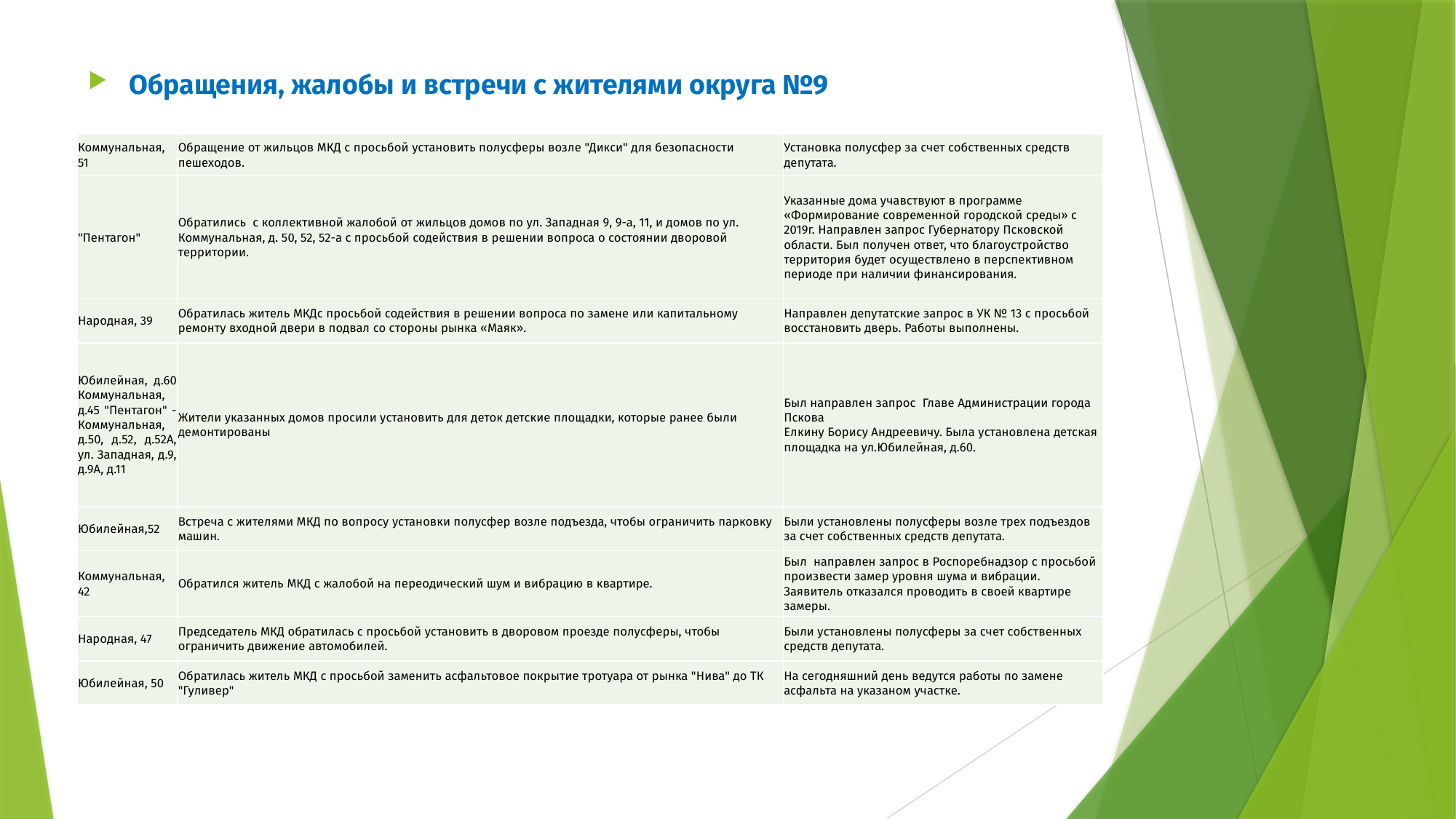

Обращения, жалобы и встречи с жителями округа №9

| Коммунальная, 51 | Обращение от жильцов МКД с просьбой установить полусферы возле "Дикси" для безопасности пешеходов. | Установка полусфер за счет собственных средств депутата. |
| --- | --- | --- |
| "Пентагон" | Обратились с коллективной жалобой от жильцов домов по ул. Западная 9, 9-а, 11, и домов по ул. Коммунальная, д. 50, 52, 52-а с просьбой содействия в решении вопроса о состоянии дворовой территории. | Указанные дома учавствуют в программе «Формирование современной городской среды» с 2019г. Направлен запрос Губернатору Псковской области. Был получен ответ, что благоустройство территория будет осуществлено в перспективном периоде при наличии финансирования. |
| Народная, 39 | Обратилась житель МКДс просьбой содействия в решении вопроса по замене или капитальному ремонту входной двери в подвал со стороны рынка «Маяк». | Направлен депутатские запрос в УК № 13 с просьбой восстановить дверь. Работы выполнены. |
| Юбилейная, д.60 Коммунальная, д.45 "Пентагон" -Коммунальная, д.50, д.52, д.52А, ул. Западная, д.9, д.9А, д.11 | Жители указанных домов просили установить для деток детские площадки, которые ранее были демонтированы | Был направлен запрос Главе Администрации города Пскова Елкину Борису Андреевичу. Была установлена детская площадка на ул.Юбилейная, д.60. |
| Юбилейная,52 | Встреча с жителями МКД по вопросу установки полусфер возле подъезда, чтобы ограничить парковку машин. | Были установлены полусферы возле трех подъездов за счет собственных средств депутата. |
| Коммунальная, 42 | Обратился житель МКД с жалобой на переодический шум и вибрацию в квартире. | Был направлен запрос в Роспоребнадзор с просьбой произвести замер уровня шума и вибрации. Заявитель отказался проводить в своей квартире замеры. |
| Народная, 47 | Председатель МКД обратилась с просьбой установить в дворовом проезде полусферы, чтобы ограничить движение автомобилей. | Были установлены полусферы за счет собственных средств депутата. |
| Юбилейная, 50 | Обратилась житель МКД с просьбой заменить асфальтовое покрытие тротуара от рынка "Нива" до ТК "Гуливер" | На сегодняшний день ведутся работы по замене асфальта на указаном участке. |